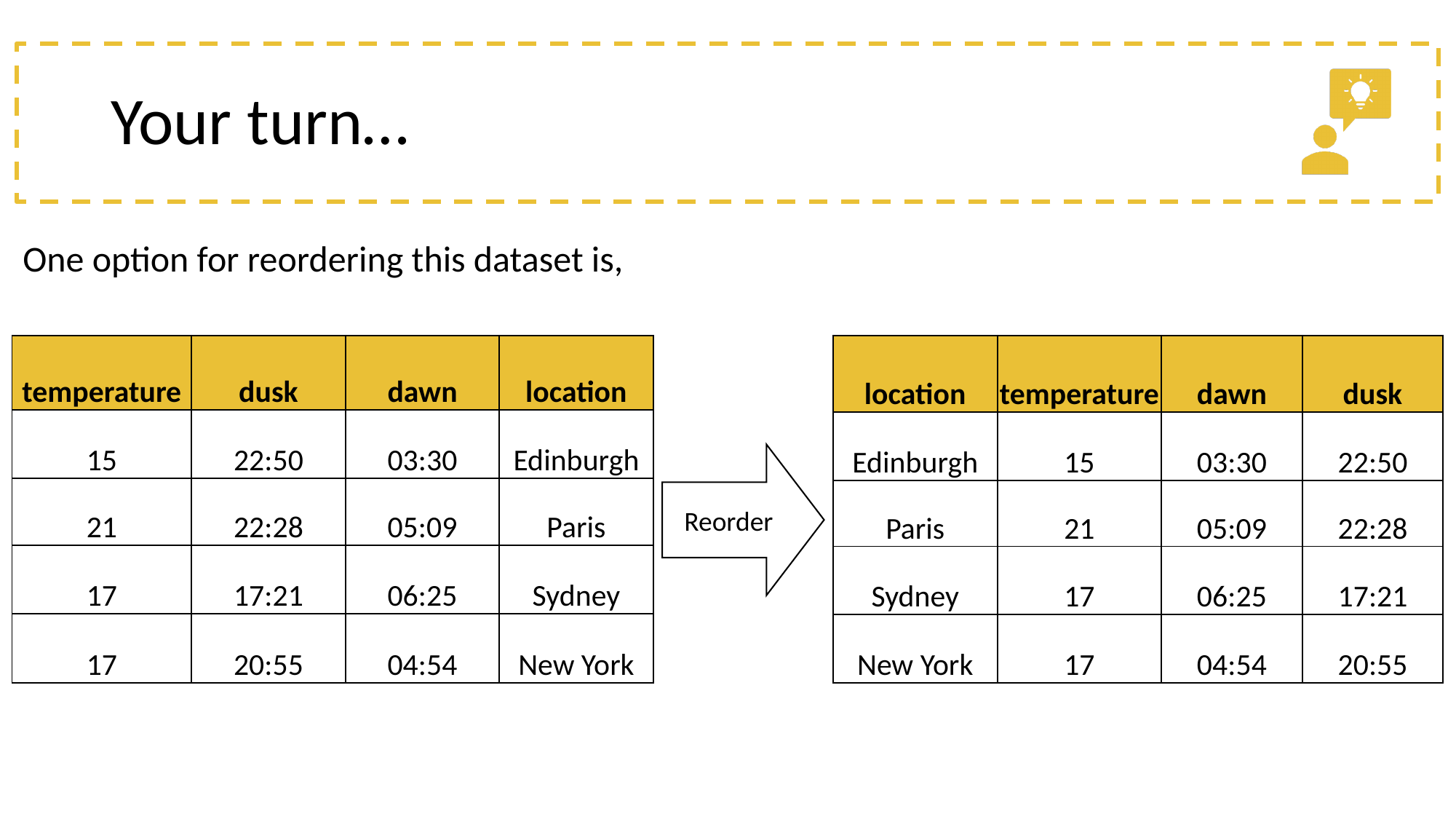

# Your turn…
One option for reordering this dataset is,
| temperature | dusk | dawn | location |
| --- | --- | --- | --- |
| 15 | 22:50 | 03:30 | Edinburgh |
| 21 | 22:28 | 05:09 | Paris |
| 17 | 17:21 | 06:25 | Sydney |
| 17 | 20:55 | 04:54 | New York |
| location | temperature | dawn | dusk |
| --- | --- | --- | --- |
| Edinburgh | 15 | 03:30 | 22:50 |
| Paris | 21 | 05:09 | 22:28 |
| Sydney | 17 | 06:25 | 17:21 |
| New York | 17 | 04:54 | 20:55 |
Reorder